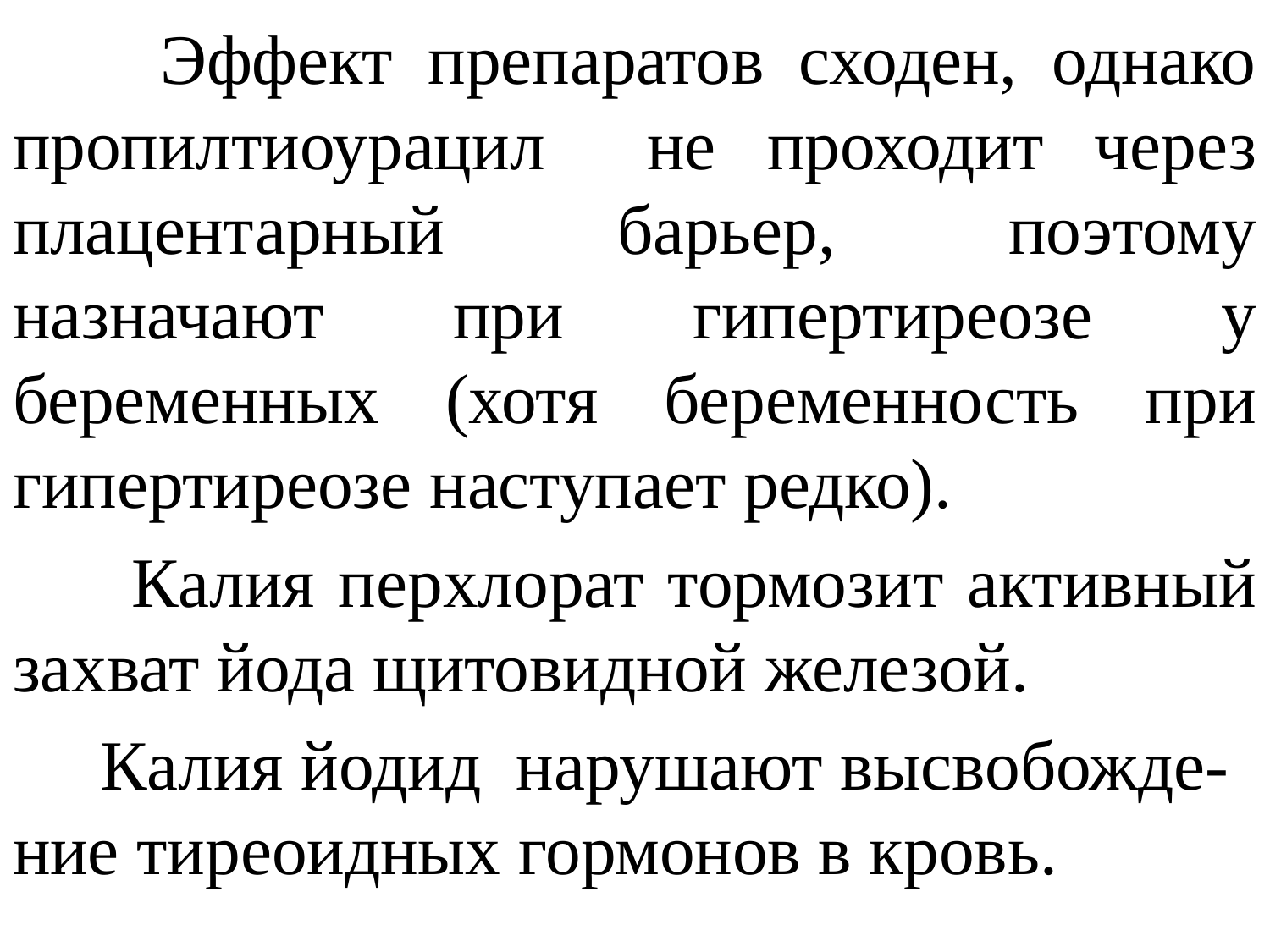

Эффект препаратов сходен, однако пропилтиоурацил  не проходит через плацентарный барьер, поэтому назначают при гипертиреозе у беременных (хотя беременность при гипертиреозе наступает редко).
     Калия перхлорат тормозит активный захват йода щитовидной железой.
     Калия йодид  нарушают высвобожде- ние тиреоидных гормонов в кровь.